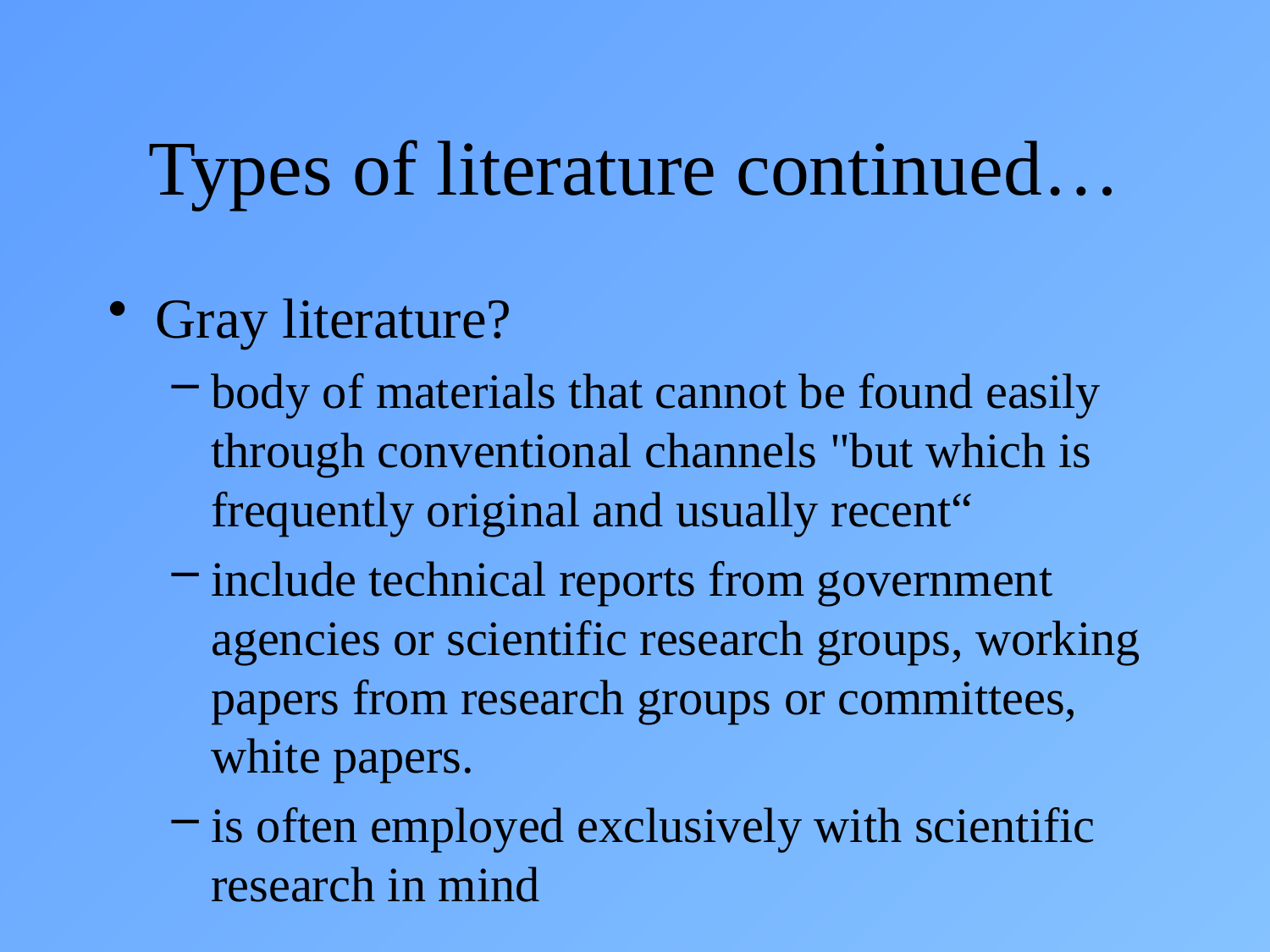

# Types of literature continued…
Gray literature?
body of materials that cannot be found easily through conventional channels "but which is frequently original and usually recent“
include technical reports from government agencies or scientific research groups, working papers from research groups or committees, white papers.
is often employed exclusively with scientific research in mind